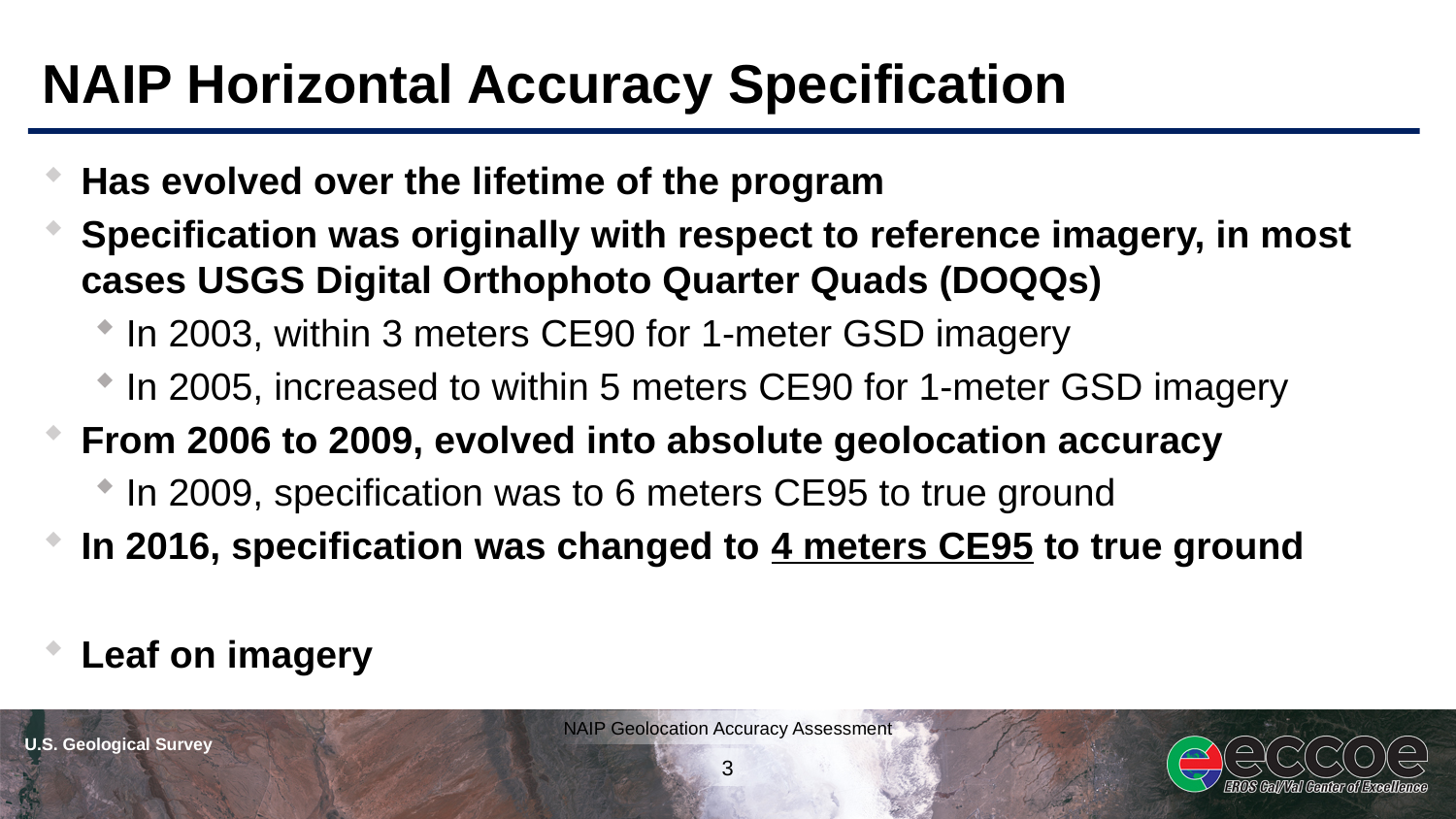

# NAIP Horizontal Accuracy Specification
Has evolved over the lifetime of the program
Specification was originally with respect to reference imagery, in most cases USGS Digital Orthophoto Quarter Quads (DOQQs)
In 2003, within 3 meters CE90 for 1-meter GSD imagery
In 2005, increased to within 5 meters CE90 for 1-meter GSD imagery
From 2006 to 2009, evolved into absolute geolocation accuracy
In 2009, specification was to 6 meters CE95 to true ground
In 2016, specification was changed to 4 meters CE95 to true ground

Leaf on imagery

3